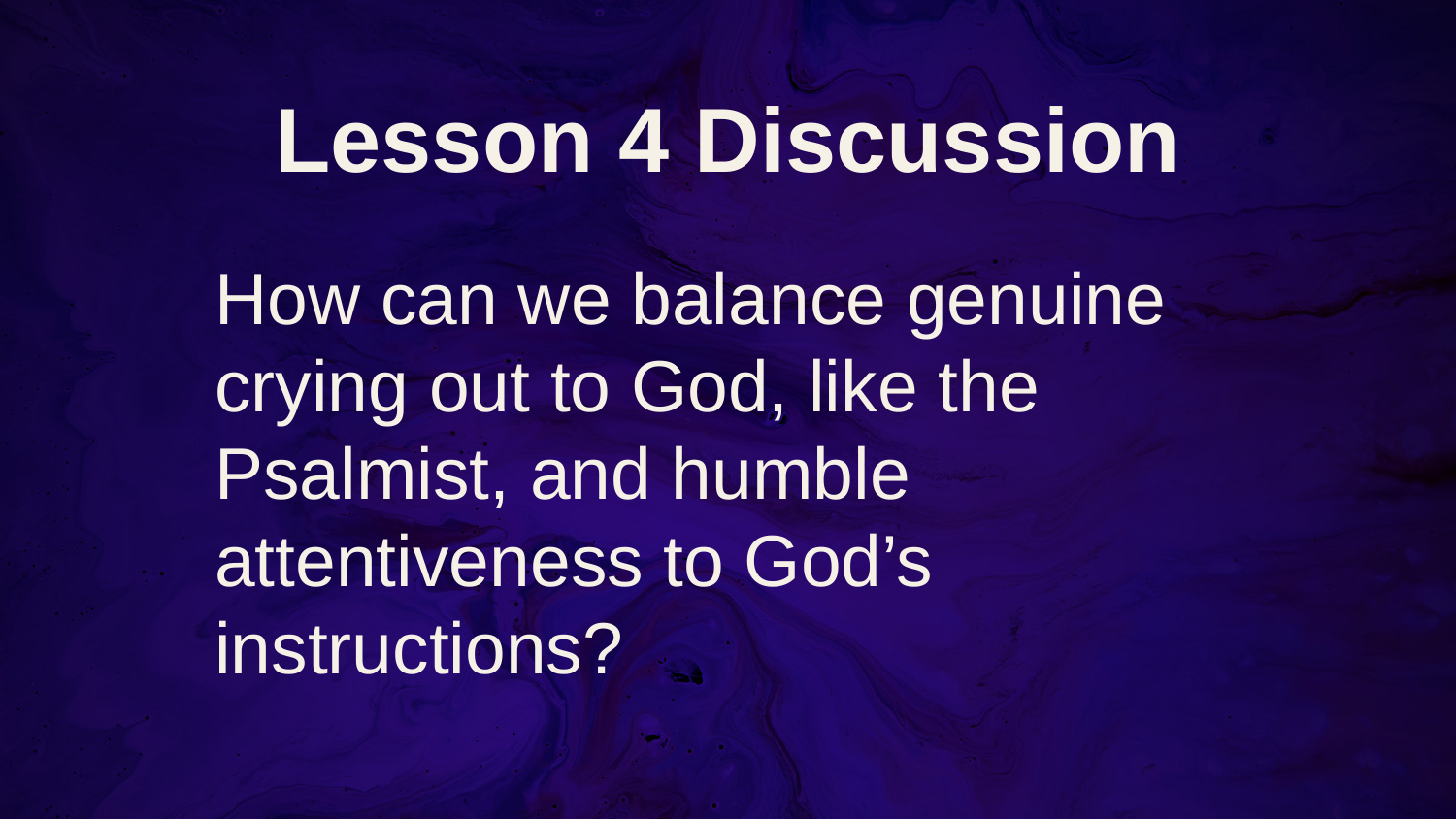

# Lesson 4 Discussion
How can we balance genuine crying out to God, like the Psalmist, and humble attentiveness to God’s instructions?